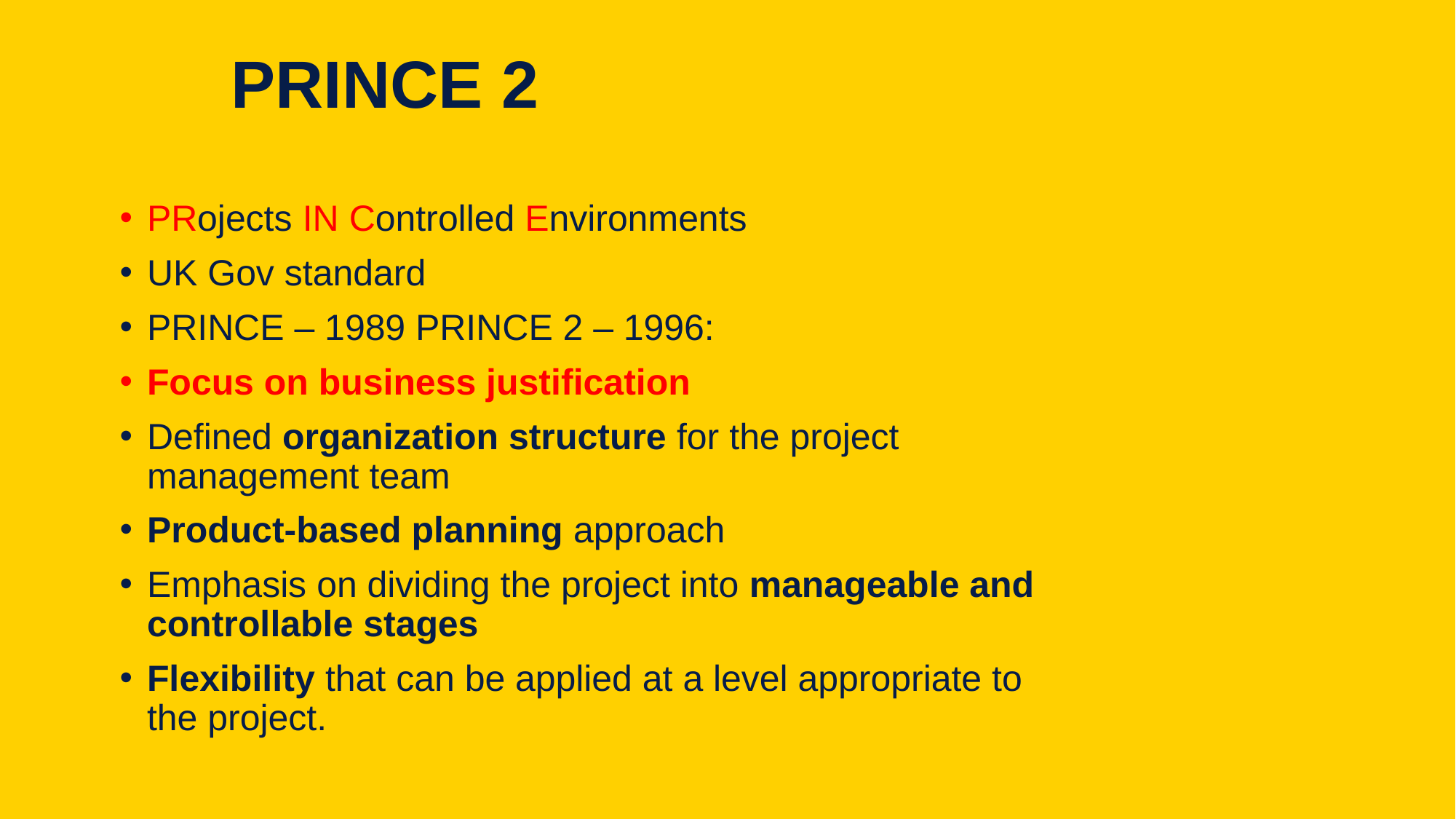

# PRINCE 2
PRojects IN Controlled Environments
UK Gov standard
PRINCE – 1989 PRINCE 2 – 1996:
Focus on business justification
Defined organization structure for the project management team
Product-based planning approach
Emphasis on dividing the project into manageable and controllable stages
Flexibility that can be applied at a level appropriate to the project.